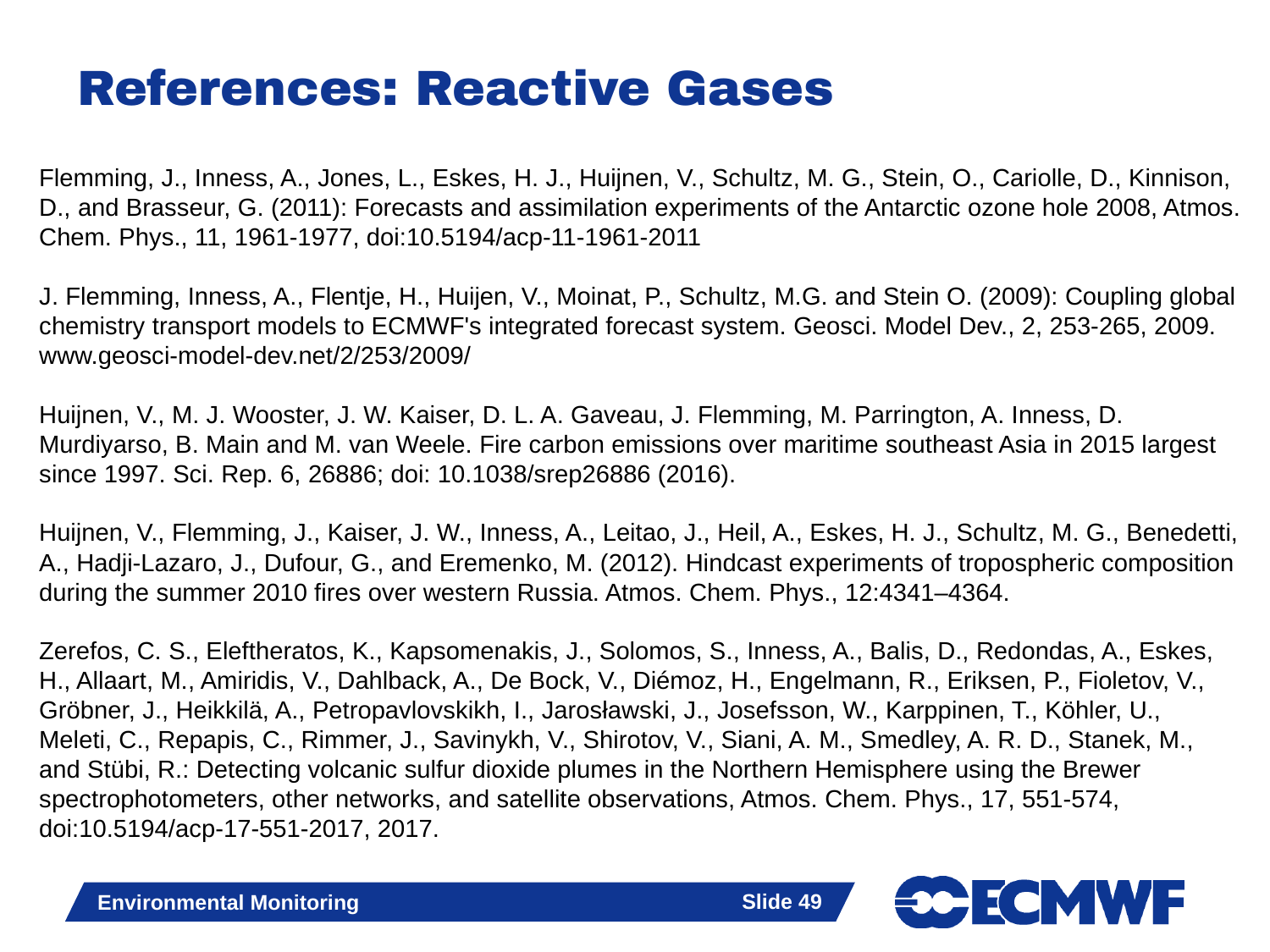

# References: Reactive Gases

Flemming, J., Inness, A., Jones, L., Eskes, H. J., Huijnen, V., Schultz, M. G., Stein, O., Cariolle, D., Kinnison, D., and Brasseur, G. (2011): Forecasts and assimilation experiments of the Antarctic ozone hole 2008, Atmos. Chem. Phys., 11, 1961-1977, doi:10.5194/acp-11-1961-2011

J. Flemming, Inness, A., Flentje, H., Huijen, V., Moinat, P., Schultz, M.G. and Stein O. (2009): Coupling global chemistry transport models to ECMWF's integrated forecast system. Geosci. Model Dev., 2, 253-265, 2009. www.geosci-model-dev.net/2/253/2009/

Huijnen, V., M. J. Wooster, J. W. Kaiser, D. L. A. Gaveau, J. Flemming, M. Parrington, A. Inness, D. Murdiyarso, B. Main and M. van Weele. Fire carbon emissions over maritime southeast Asia in 2015 largest since 1997. Sci. Rep. 6, 26886; doi: 10.1038/srep26886 (2016).

Huijnen, V., Flemming, J., Kaiser, J. W., Inness, A., Leitao, J., Heil, A., Eskes, H. J., Schultz, M. G., Benedetti, A., Hadji-Lazaro, J., Dufour, G., and Eremenko, M. (2012). Hindcast experiments of tropospheric composition during the summer 2010 fires over western Russia. Atmos. Chem. Phys., 12:4341–4364.

Zerefos, C. S., Eleftheratos, K., Kapsomenakis, J., Solomos, S., Inness, A., Balis, D., Redondas, A., Eskes, H., Allaart, M., Amiridis, V., Dahlback, A., De Bock, V., Diémoz, H., Engelmann, R., Eriksen, P., Fioletov, V., Gröbner, J., Heikkilä, A., Petropavlovskikh, I., Jarosławski, J., Josefsson, W., Karppinen, T., Köhler, U., Meleti, C., Repapis, C., Rimmer, J., Savinykh, V., Shirotov, V., Siani, A. M., Smedley, A. R. D., Stanek, M., and Stübi, R.: Detecting volcanic sulfur dioxide plumes in the Northern Hemisphere using the Brewer spectrophotometers, other networks, and satellite observations, Atmos. Chem. Phys., 17, 551-574, doi:10.5194/acp-17-551-2017, 2017.
Slide 49
Environmental Monitoring